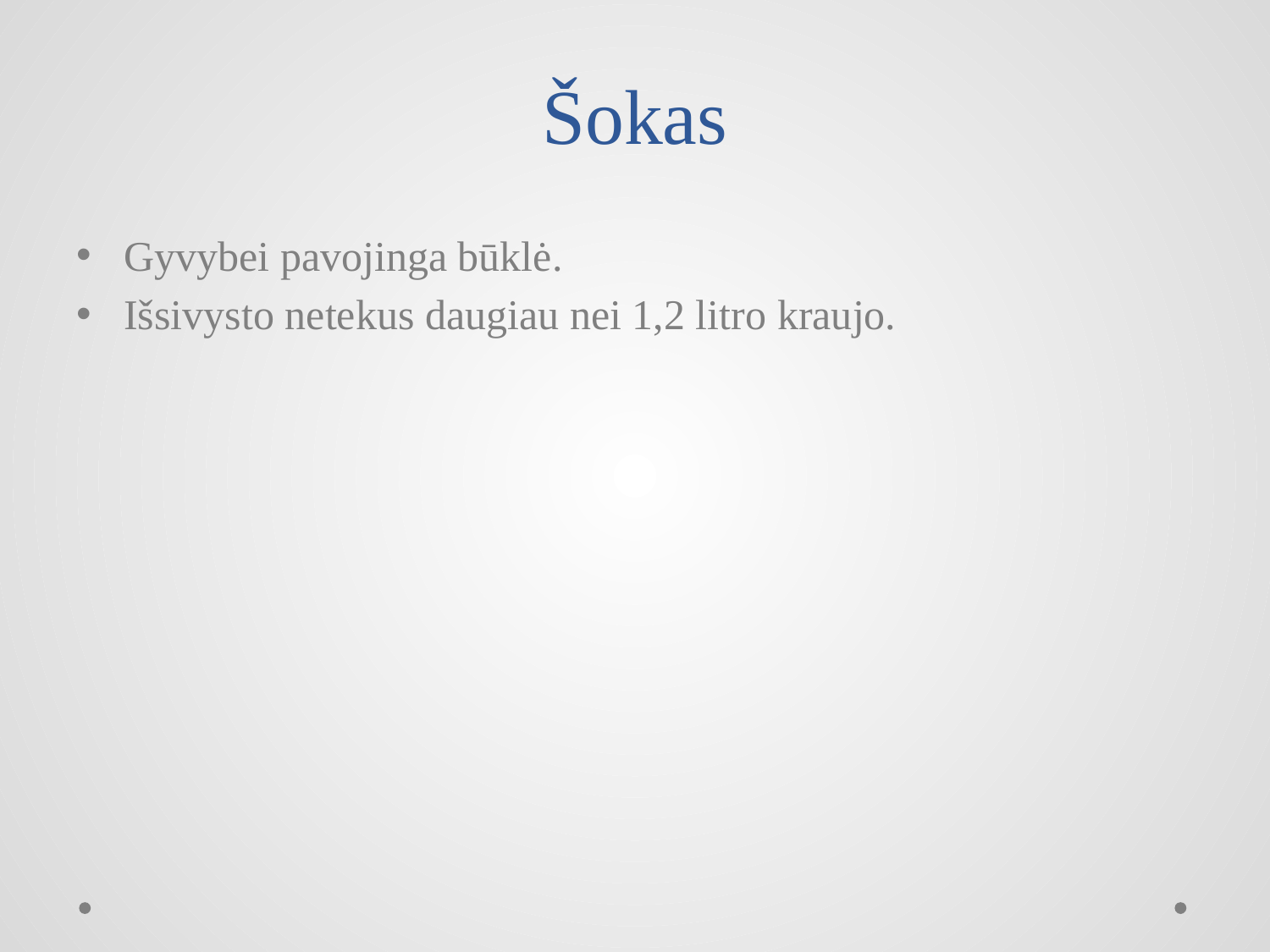

# Šokas
Gyvybei pavojinga būklė.
Išsivysto netekus daugiau nei 1,2 litro kraujo.